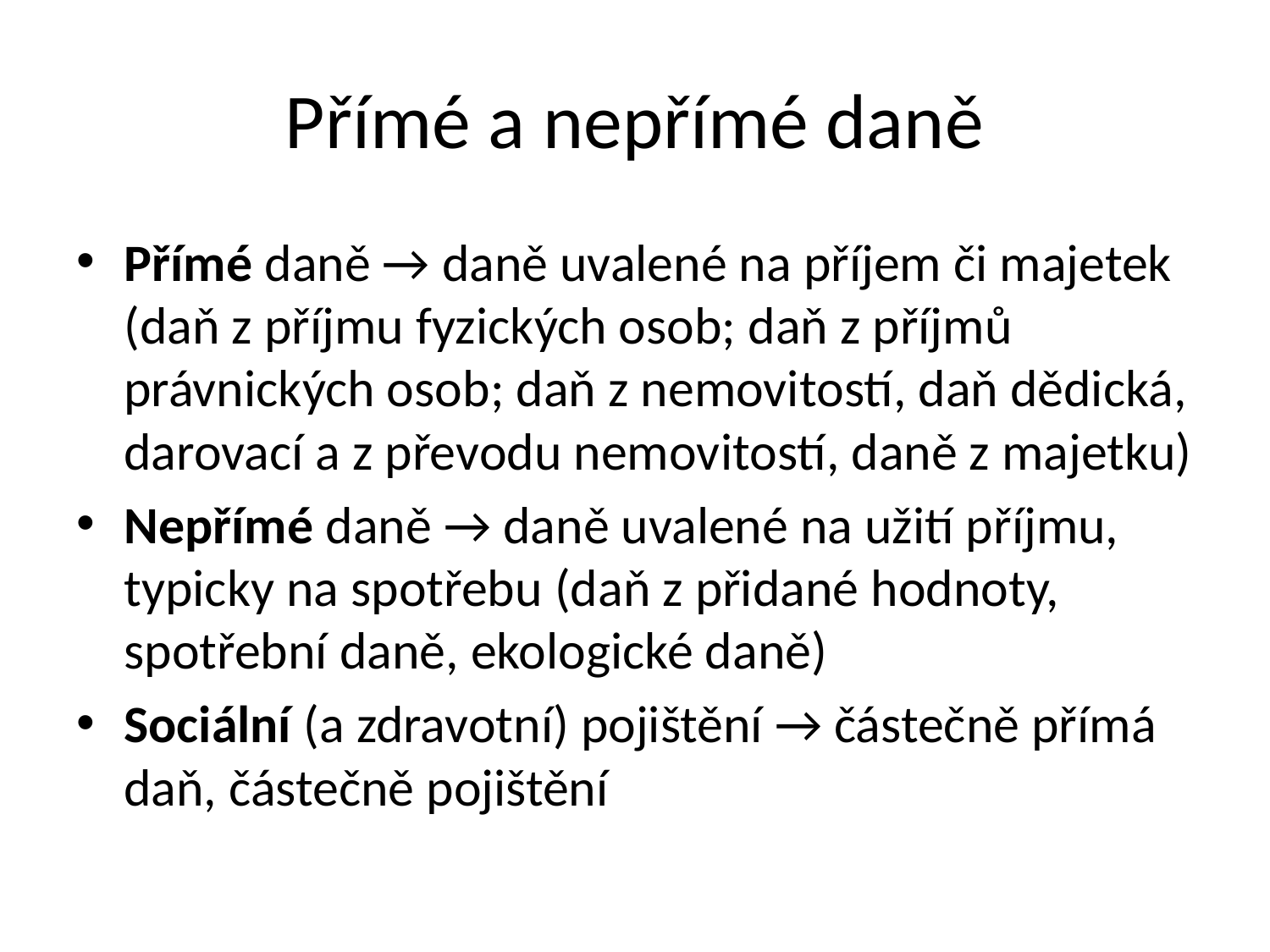

# Přímé a nepřímé daně
Přímé daně → daně uvalené na příjem či majetek (daň z příjmu fyzických osob; daň z příjmů právnických osob; daň z nemovitostí, daň dědická, darovací a z převodu nemovitostí, daně z majetku)
Nepřímé daně → daně uvalené na užití příjmu, typicky na spotřebu (daň z přidané hodnoty, spotřební daně, ekologické daně)
Sociální (a zdravotní) pojištění → částečně přímá daň, částečně pojištění